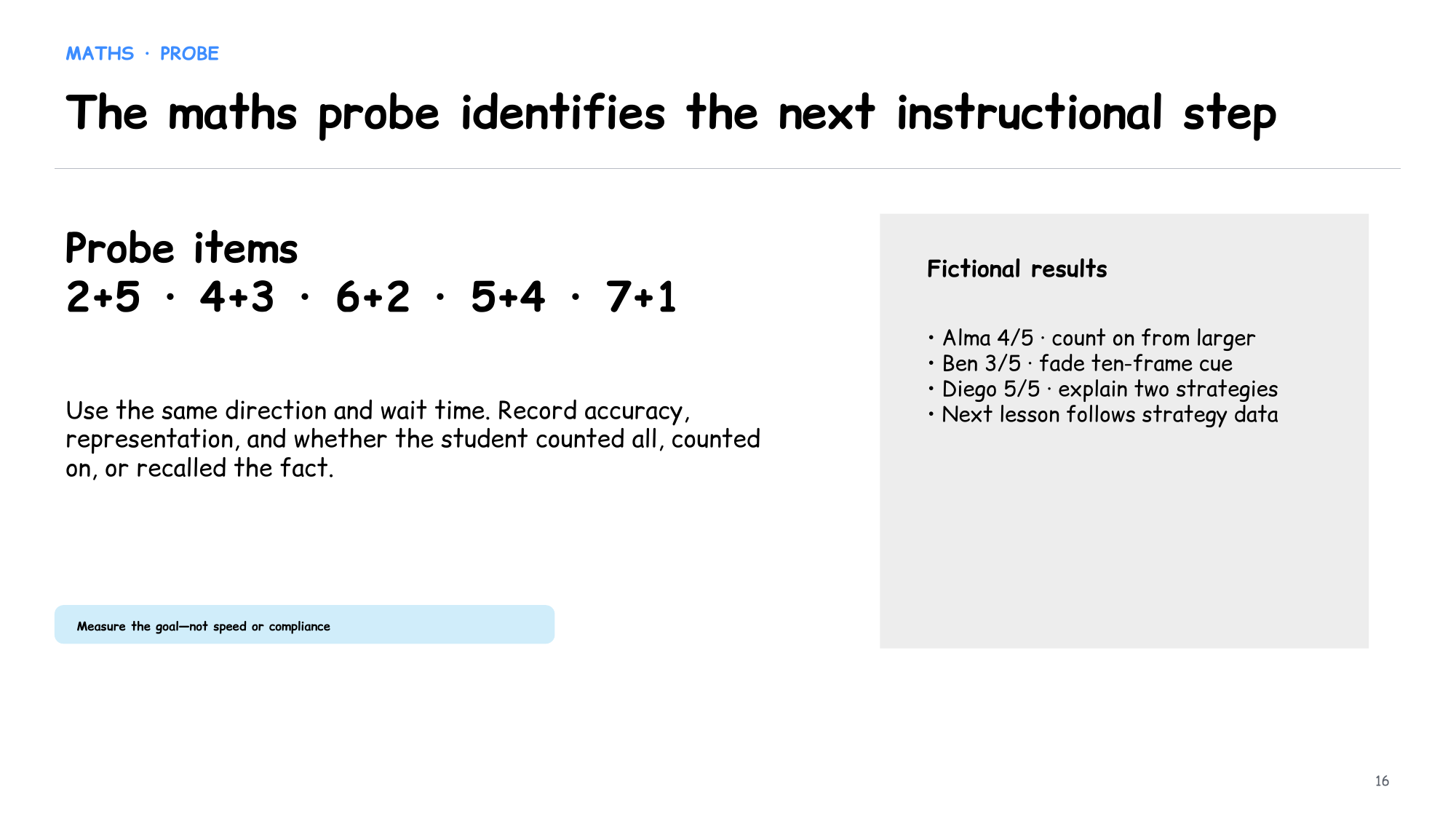

MATHS · PROBE
The maths probe identifies the next instructional step

Probe items
2+5 · 4+3 · 6+2 · 5+4 · 7+1
Fictional results
• Alma 4/5 · count on from larger
• Ben 3/5 · fade ten-frame cue
• Diego 5/5 · explain two strategies
• Next lesson follows strategy data
Use the same direction and wait time. Record accuracy, representation, and whether the student counted all, counted on, or recalled the fact.

Measure the goal—not speed or compliance
16